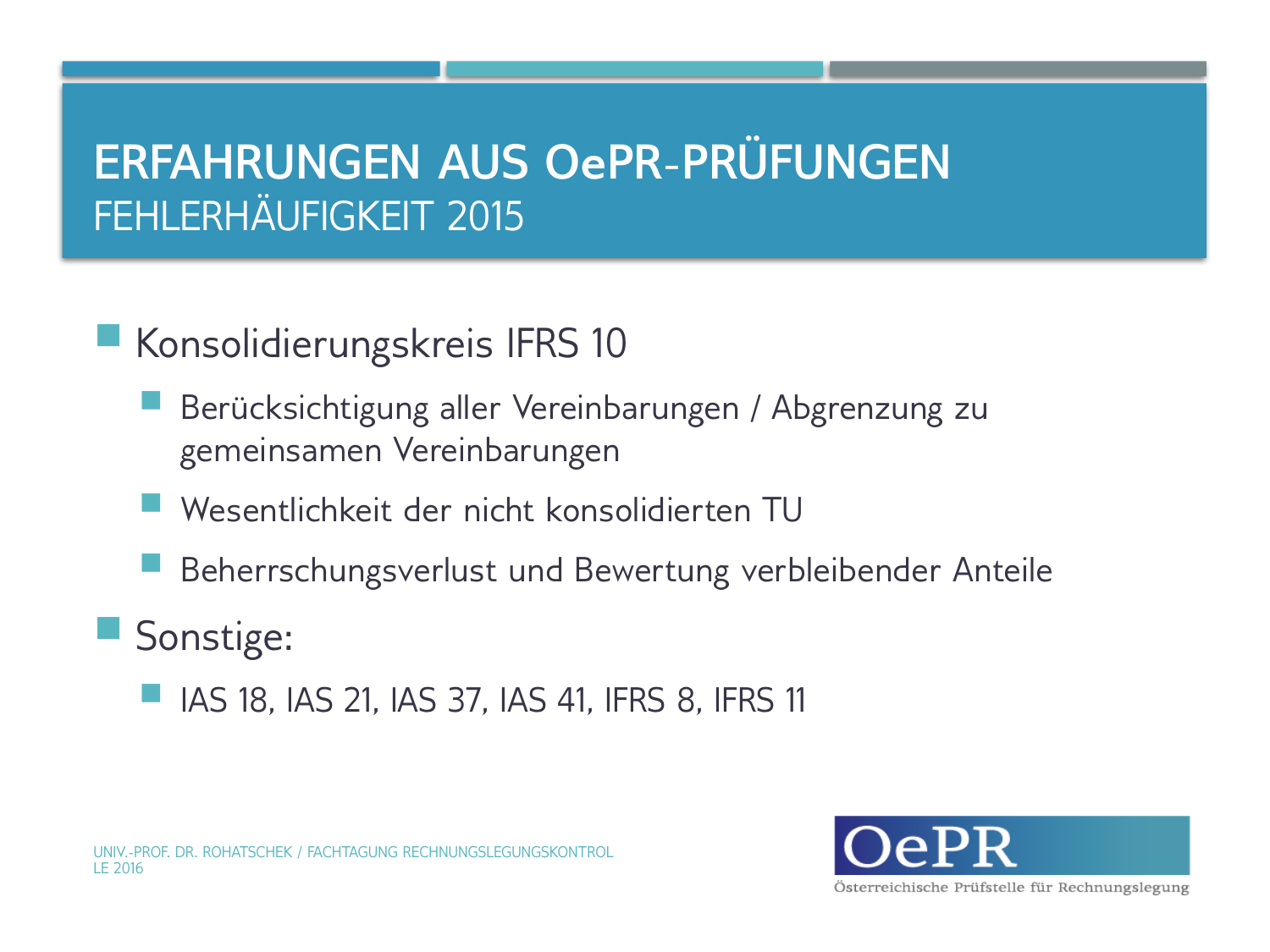

# Erfahrungen aus OePR-Prüfungen Fehlerhäufigkeit 2015
Konsolidierungskreis IFRS 10
Berücksichtigung aller Vereinbarungen / Abgrenzung zu gemeinsamen Vereinbarungen
Wesentlichkeit der nicht konsolidierten TU
Beherrschungsverlust und Bewertung verbleibender Anteile
Sonstige:
IAS 18, IAS 21, IAS 37, IAS 41, IFRS 8, IFRS 11

Univ.-Prof. Dr. Rohatschek / Fachtagung Rechnungslegungskontrolle 2016